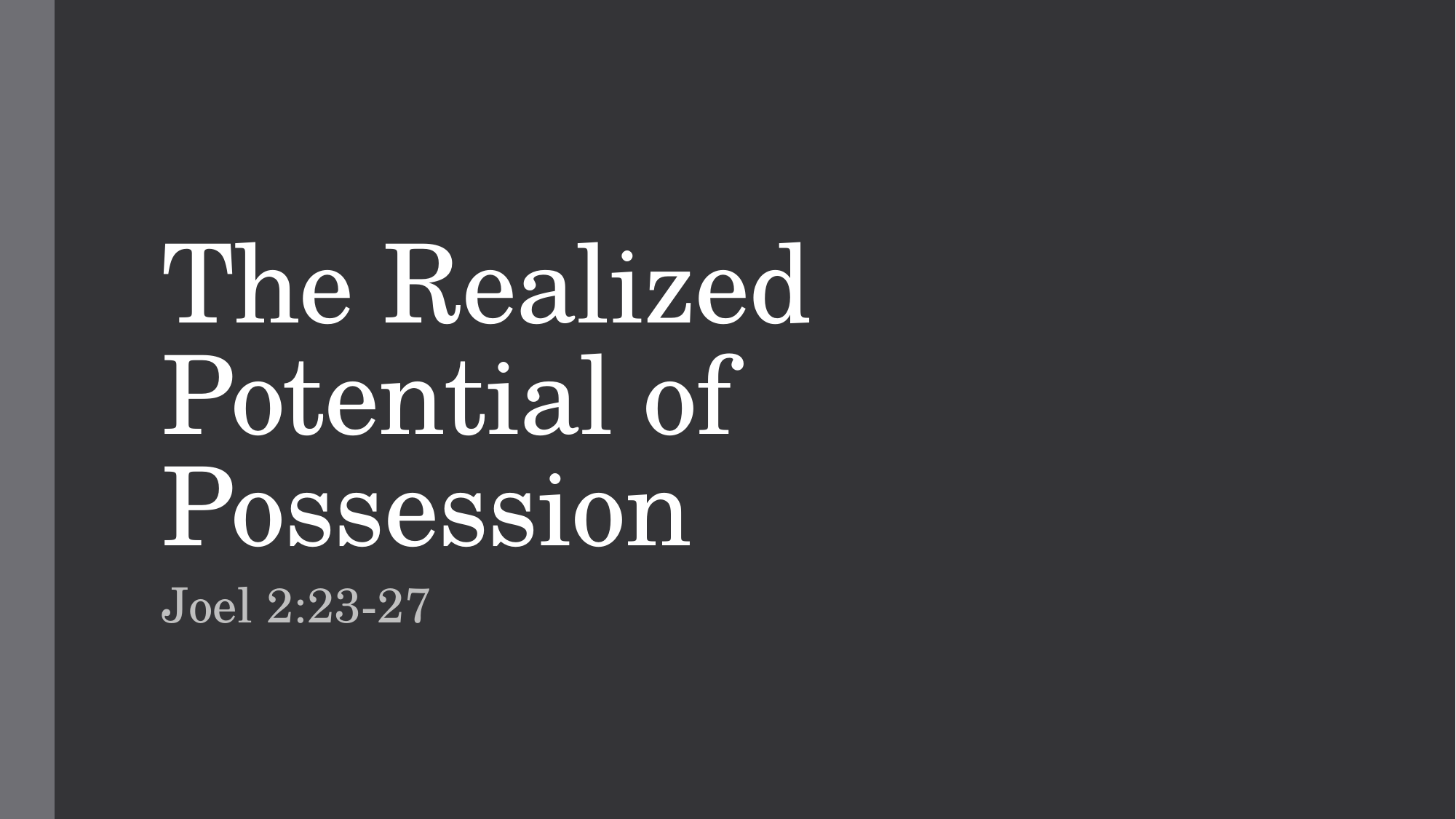

# The Realized Potential of Possession
Joel 2:23-27